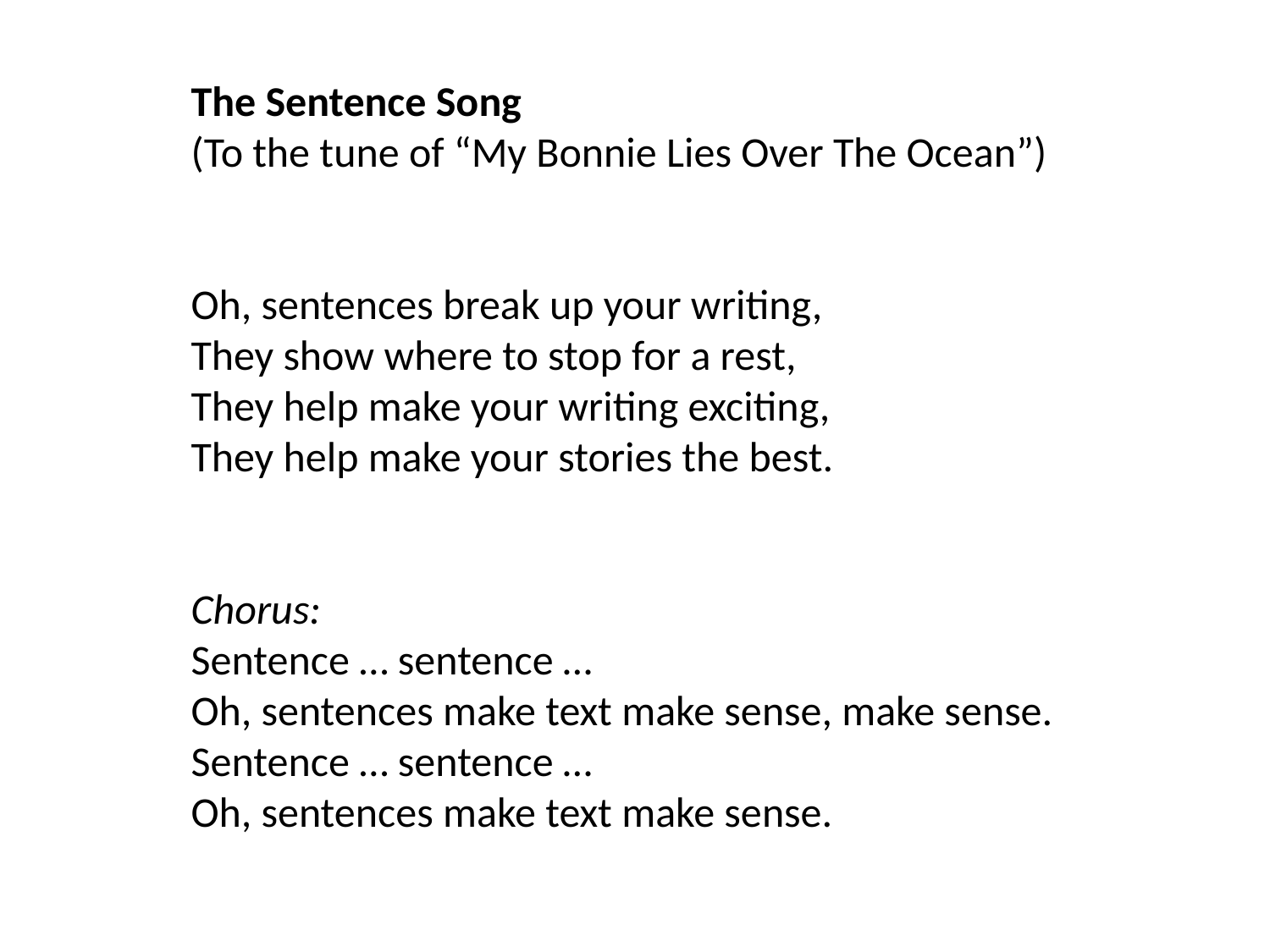

The Sentence Song
(To the tune of “My Bonnie Lies Over The Ocean”)

Oh, sentences break up your writing,
They show where to stop for a rest,
They help make your writing exciting,
They help make your stories the best.

Chorus:
Sentence … sentence …
Oh, sentences make text make sense, make sense.
Sentence … sentence …
Oh, sentences make text make sense.